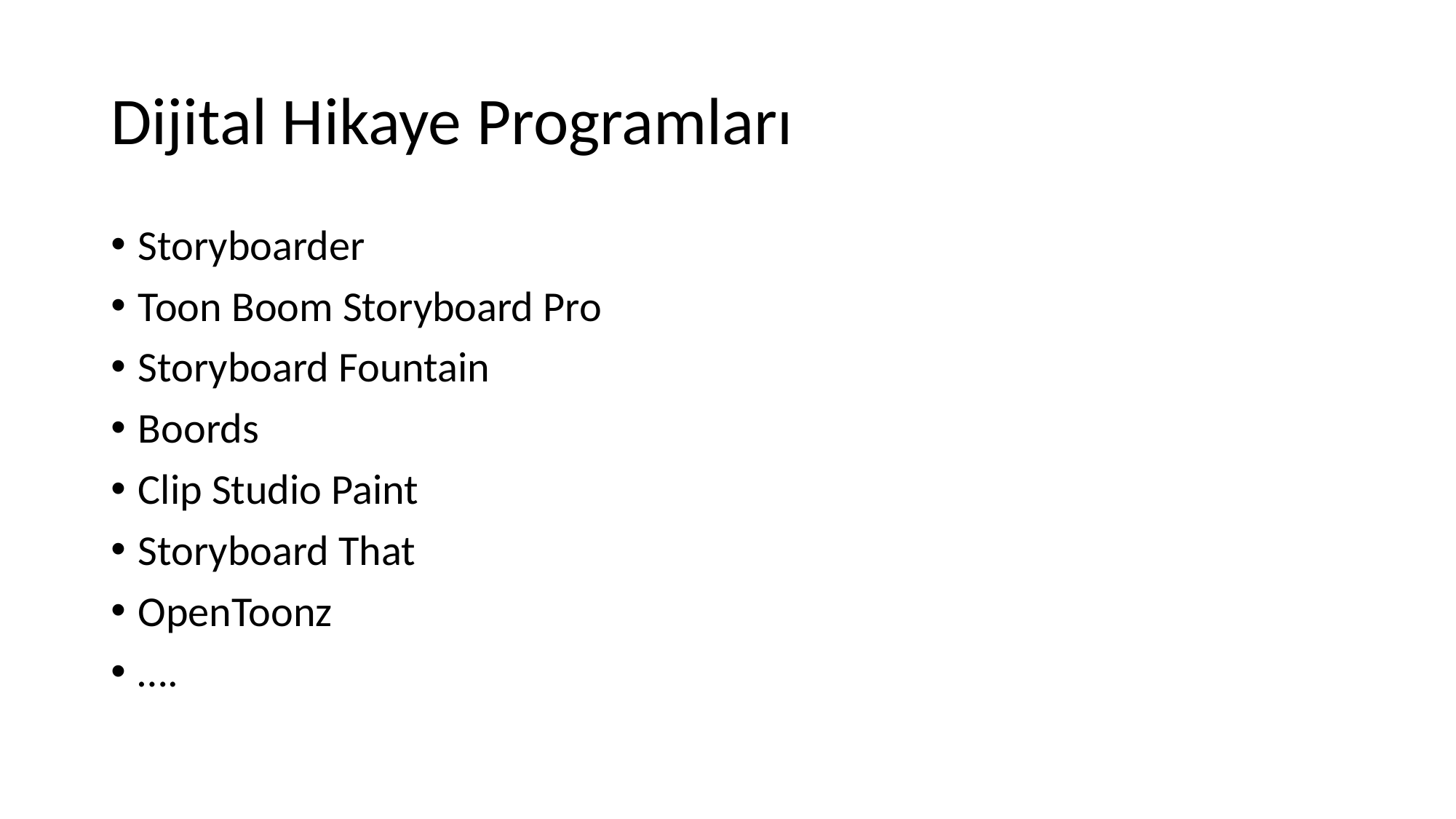

# Dijital Hikaye Programları
Storyboarder
Toon Boom Storyboard Pro
Storyboard Fountain
Boords
Clip Studio Paint
Storyboard That
OpenToonz
….